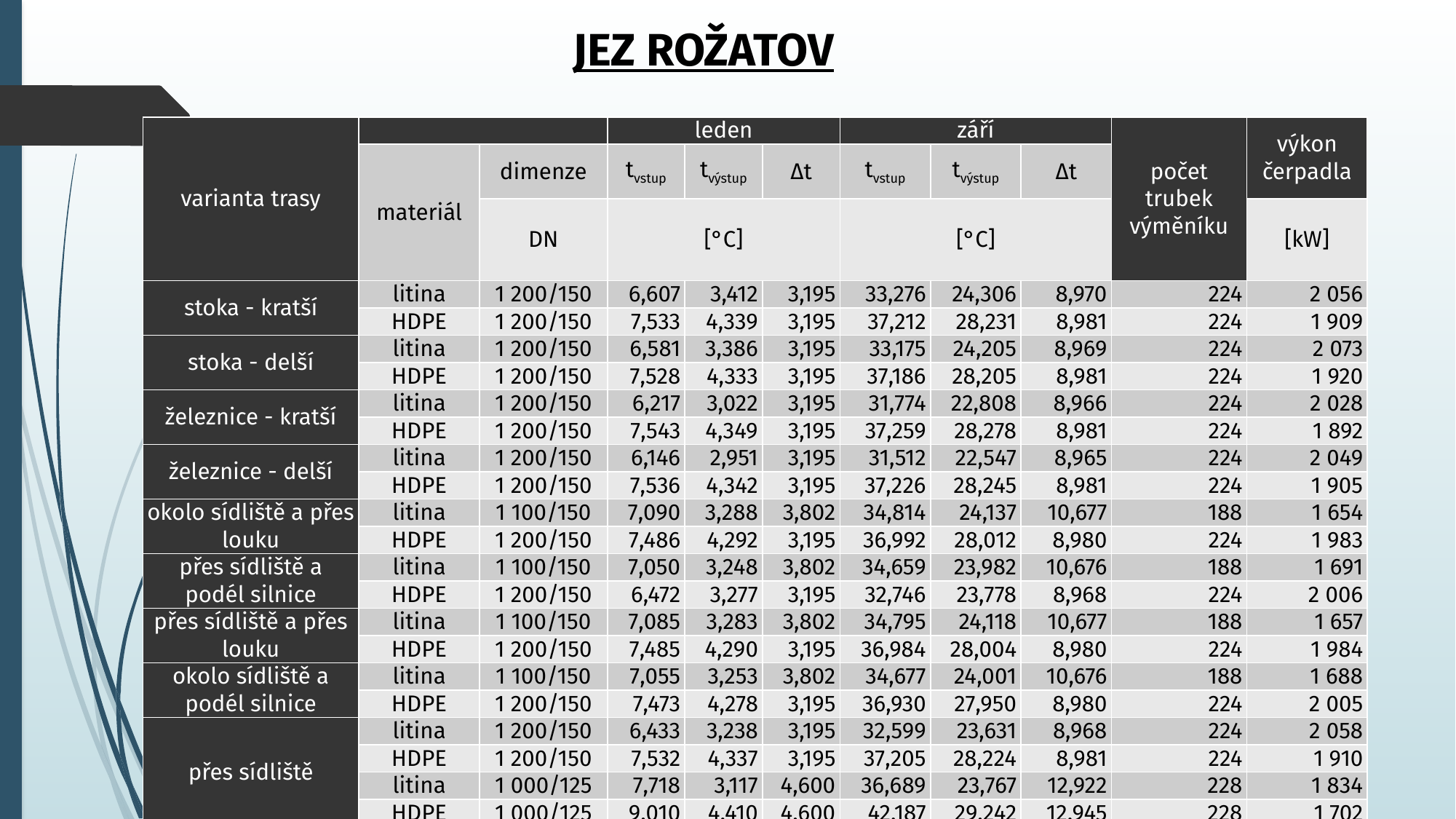

JEZ ROŽATOV
| varianta trasy |  |  | leden |  |  | září |  |  | počet trubek výměníku | výkon čerpadla |
| --- | --- | --- | --- | --- | --- | --- | --- | --- | --- | --- |
| varianta trasy | materiál | dimenze | tvstup | tvýstup | Δt | tvstup | tvýstup | Δt |  |  |
|  |  | DN | [°C] |  |  | [°C] |  |  |  | [kW] |
| stoka - kratší | litina | 1 200/150 | 6,607 | 3,412 | 3,195 | 33,276 | 24,306 | 8,970 | 224 | 2 056 |
|  | HDPE | 1 200/150 | 7,533 | 4,339 | 3,195 | 37,212 | 28,231 | 8,981 | 224 | 1 909 |
| stoka - delší | litina | 1 200/150 | 6,581 | 3,386 | 3,195 | 33,175 | 24,205 | 8,969 | 224 | 2 073 |
|  | HDPE | 1 200/150 | 7,528 | 4,333 | 3,195 | 37,186 | 28,205 | 8,981 | 224 | 1 920 |
| železnice - kratší | litina | 1 200/150 | 6,217 | 3,022 | 3,195 | 31,774 | 22,808 | 8,966 | 224 | 2 028 |
|  | HDPE | 1 200/150 | 7,543 | 4,349 | 3,195 | 37,259 | 28,278 | 8,981 | 224 | 1 892 |
| železnice - delší | litina | 1 200/150 | 6,146 | 2,951 | 3,195 | 31,512 | 22,547 | 8,965 | 224 | 2 049 |
|  | HDPE | 1 200/150 | 7,536 | 4,342 | 3,195 | 37,226 | 28,245 | 8,981 | 224 | 1 905 |
| okolo sídliště a přes louku | litina | 1 100/150 | 7,090 | 3,288 | 3,802 | 34,814 | 24,137 | 10,677 | 188 | 1 654 |
|  | HDPE | 1 200/150 | 7,486 | 4,292 | 3,195 | 36,992 | 28,012 | 8,980 | 224 | 1 983 |
| přes sídliště a podél silnice | litina | 1 100/150 | 7,050 | 3,248 | 3,802 | 34,659 | 23,982 | 10,676 | 188 | 1 691 |
|  | HDPE | 1 200/150 | 6,472 | 3,277 | 3,195 | 32,746 | 23,778 | 8,968 | 224 | 2 006 |
| přes sídliště a přes louku | litina | 1 100/150 | 7,085 | 3,283 | 3,802 | 34,795 | 24,118 | 10,677 | 188 | 1 657 |
|  | HDPE | 1 200/150 | 7,485 | 4,290 | 3,195 | 36,984 | 28,004 | 8,980 | 224 | 1 984 |
| okolo sídliště a podél silnice | litina | 1 100/150 | 7,055 | 3,253 | 3,802 | 34,677 | 24,001 | 10,676 | 188 | 1 688 |
|  | HDPE | 1 200/150 | 7,473 | 4,278 | 3,195 | 36,930 | 27,950 | 8,980 | 224 | 2 005 |
| přes sídliště | litina | 1 200/150 | 6,433 | 3,238 | 3,195 | 32,599 | 23,631 | 8,968 | 224 | 2 058 |
|  | HDPE | 1 200/150 | 7,532 | 4,337 | 3,195 | 37,205 | 28,224 | 8,981 | 224 | 1 910 |
|  | litina | 1 000/125 | 7,718 | 3,117 | 4,600 | 36,689 | 23,767 | 12,922 | 228 | 1 834 |
|  | HDPE | 1 000/125 | 9,010 | 4,410 | 4,600 | 42,187 | 29,242 | 12,945 | 228 | 1 702 |